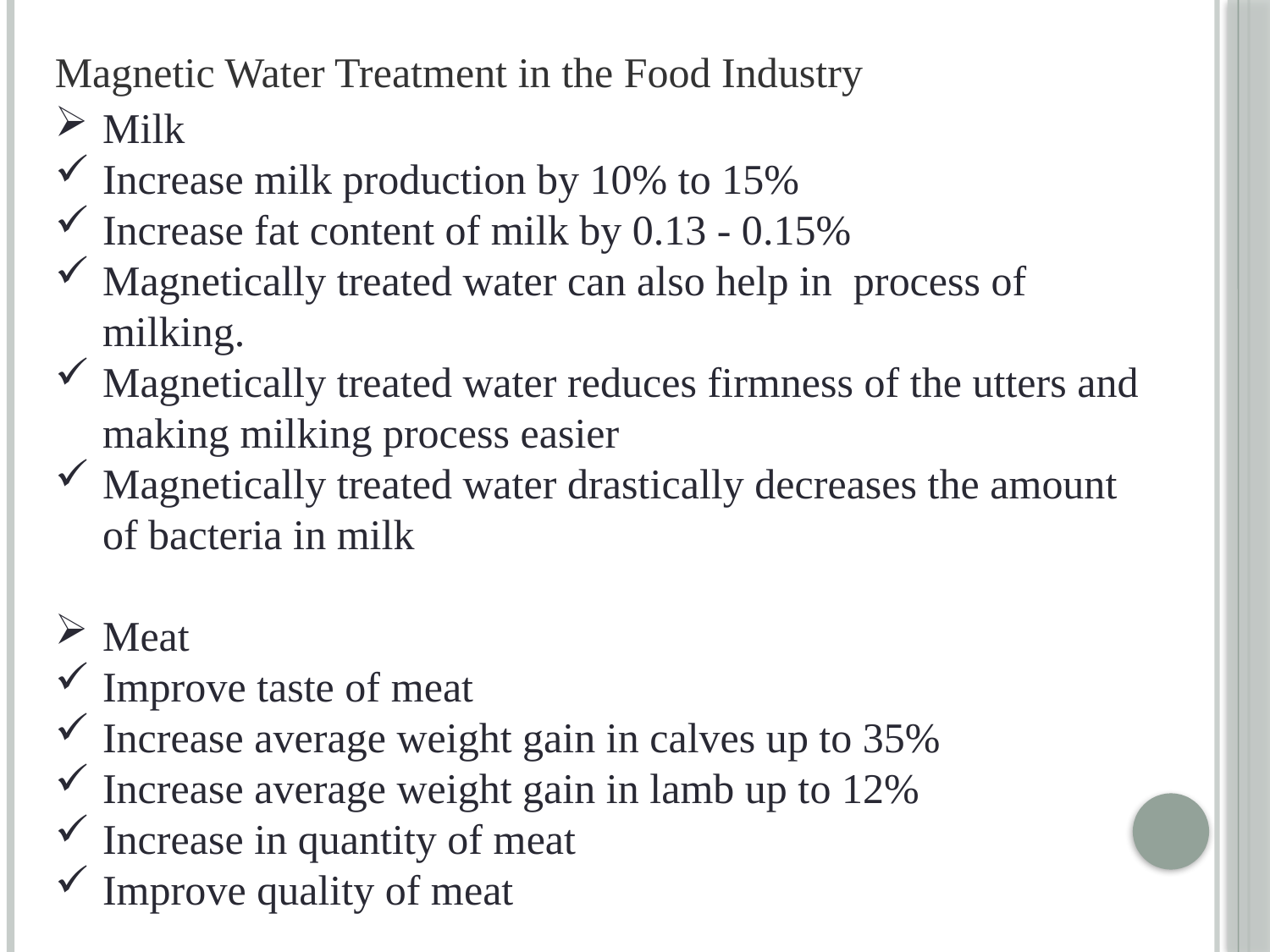

Magnetic Water Treatment in the Food Industry
Milk
Increase milk production by 10% to 15%
Increase fat content of milk by 0.13 - 0.15%
Magnetically treated water can also help in  process of milking.
Magnetically treated water reduces firmness of the utters and making milking process easier
Magnetically treated water drastically decreases the amount of bacteria in milk

Meat
Improve taste of meat
Increase average weight gain in calves up to 35%
Increase average weight gain in lamb up to 12%
Increase in quantity of meat
Improve quality of meat